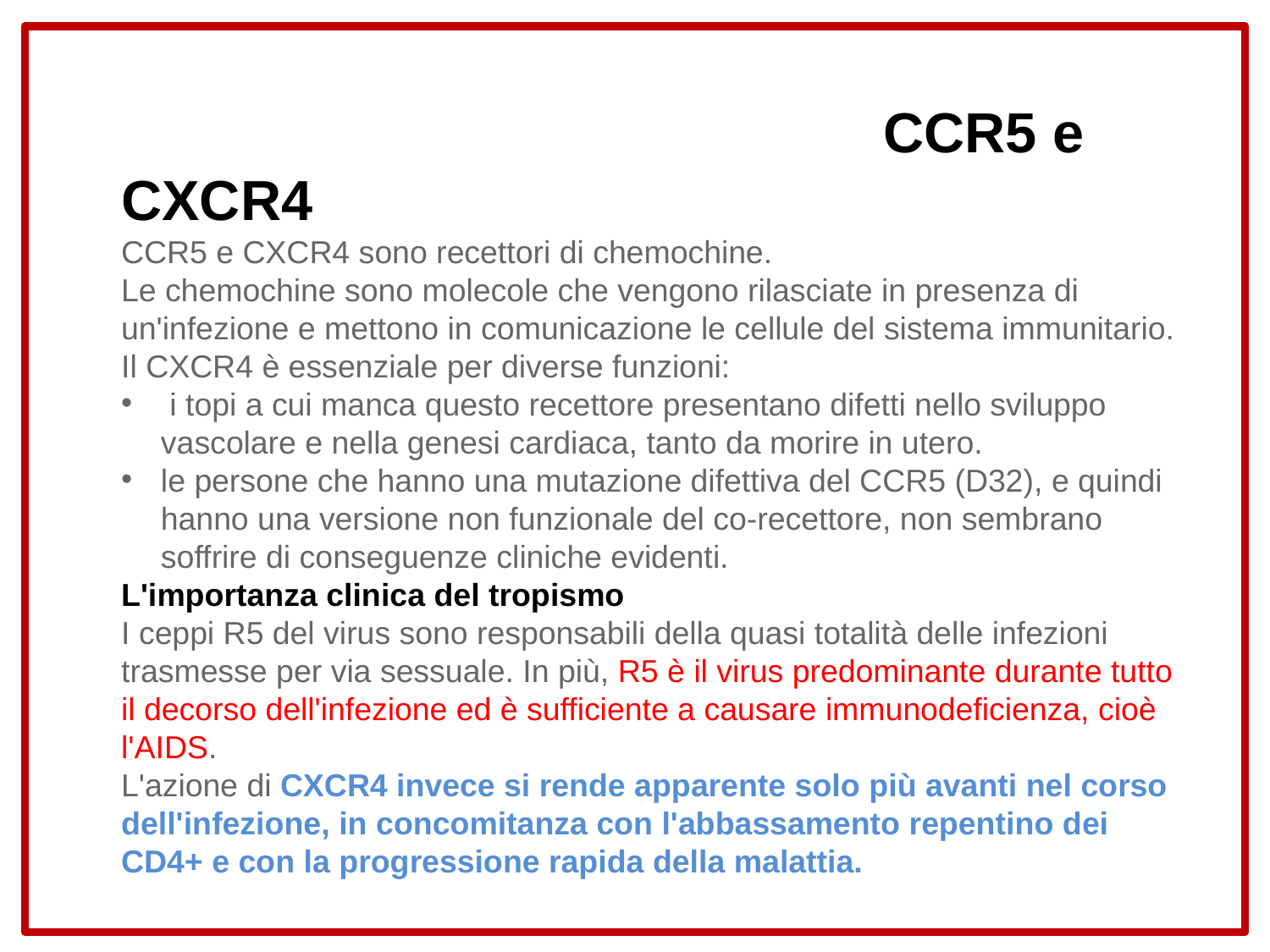

CCR5 e CXCR4
CCR5 e CXCR4 sono recettori di chemochine.
Le chemochine sono molecole che vengono rilasciate in presenza di un'infezione e mettono in comunicazione le cellule del sistema immunitario.
Il CXCR4 è essenziale per diverse funzioni:
 i topi a cui manca questo recettore presentano difetti nello sviluppo vascolare e nella genesi cardiaca, tanto da morire in utero.
le persone che hanno una mutazione difettiva del CCR5 (D32), e quindi hanno una versione non funzionale del co-recettore, non sembrano soffrire di conseguenze cliniche evidenti.
L'importanza clinica del tropismo
I ceppi R5 del virus sono responsabili della quasi totalità delle infezioni trasmesse per via sessuale. In più, R5 è il virus predominante durante tutto il decorso dell'infezione ed è sufficiente a causare immunodeficienza, cioè l'AIDS.
L'azione di CXCR4 invece si rende apparente solo più avanti nel corso dell'infezione, in concomitanza con l'abbassamento repentino dei CD4+ e con la progressione rapida della malattia.